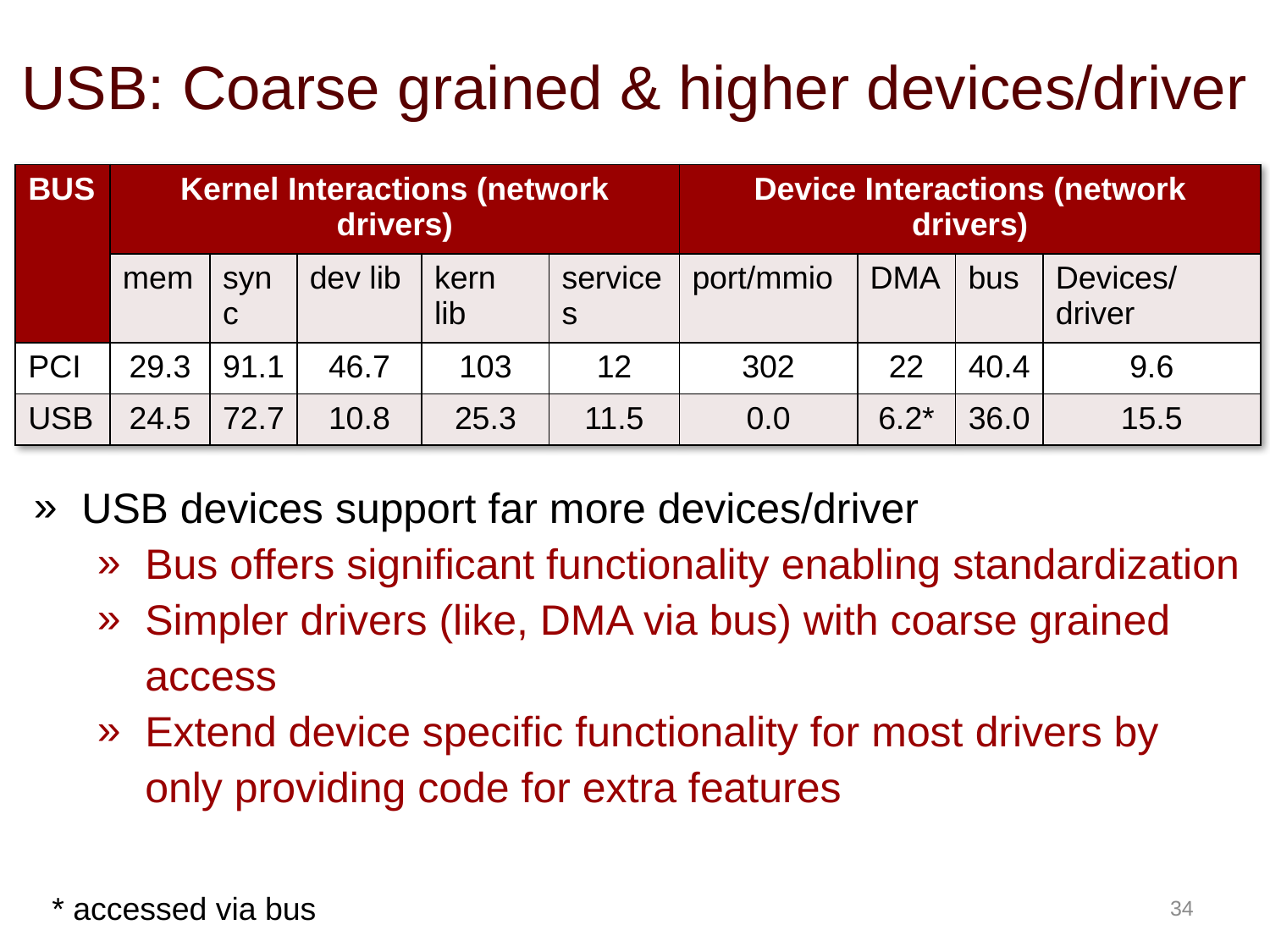

# USB: Coarse grained & higher devices/driver
| BUS | Kernel Interactions (network drivers) |  |  |  |  | Device Interactions (network drivers) |  |  |  |
| --- | --- | --- | --- | --- | --- | --- | --- | --- | --- |
|  | mem | sync | dev lib | kern lib | services | port/mmio | DMA | bus | Devices/driver |
| PCI | 29.3 | 91.1 | 46.7 | 103 | 12 | 302 | 22 | 40.4 | 9.6 |
| USB | 24.5 | 72.7 | 10.8 | 25.3 | 11.5 | 0.0 | 6.2\* | 36.0 | 15.5 |

USB devices support far more devices/driver
Bus offers significant functionality enabling standardization
Simpler drivers (like, DMA via bus) with coarse grained access
Extend device specific functionality for most drivers by only providing code for extra features

* accessed via bus
34